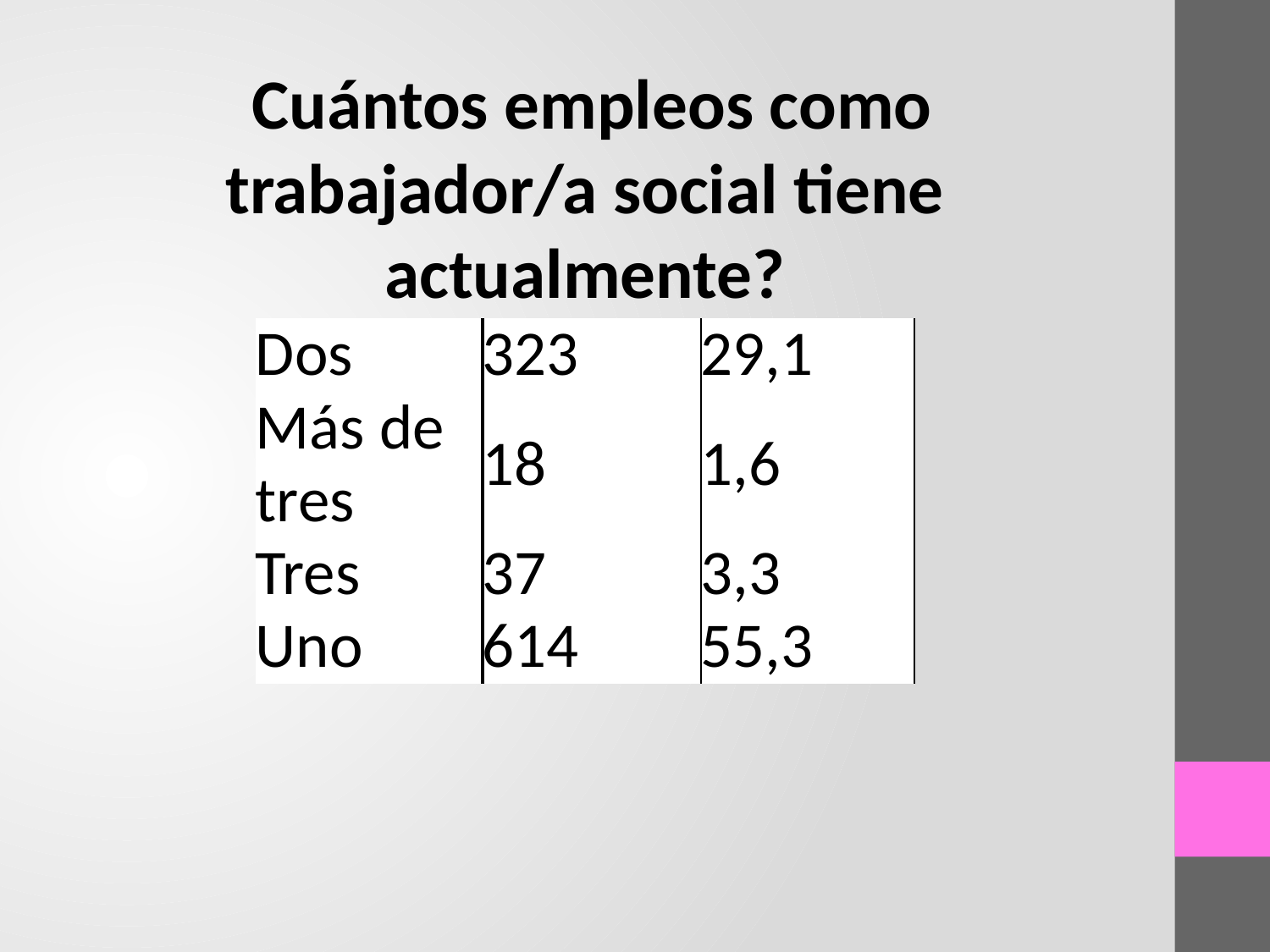

Cuántos empleos como trabajador/a social tiene actualmente?
| Dos | 323 | 29,1 |
| --- | --- | --- |
| Más de tres | 18 | 1,6 |
| Tres | 37 | 3,3 |
| Uno | 614 | 55,3 |